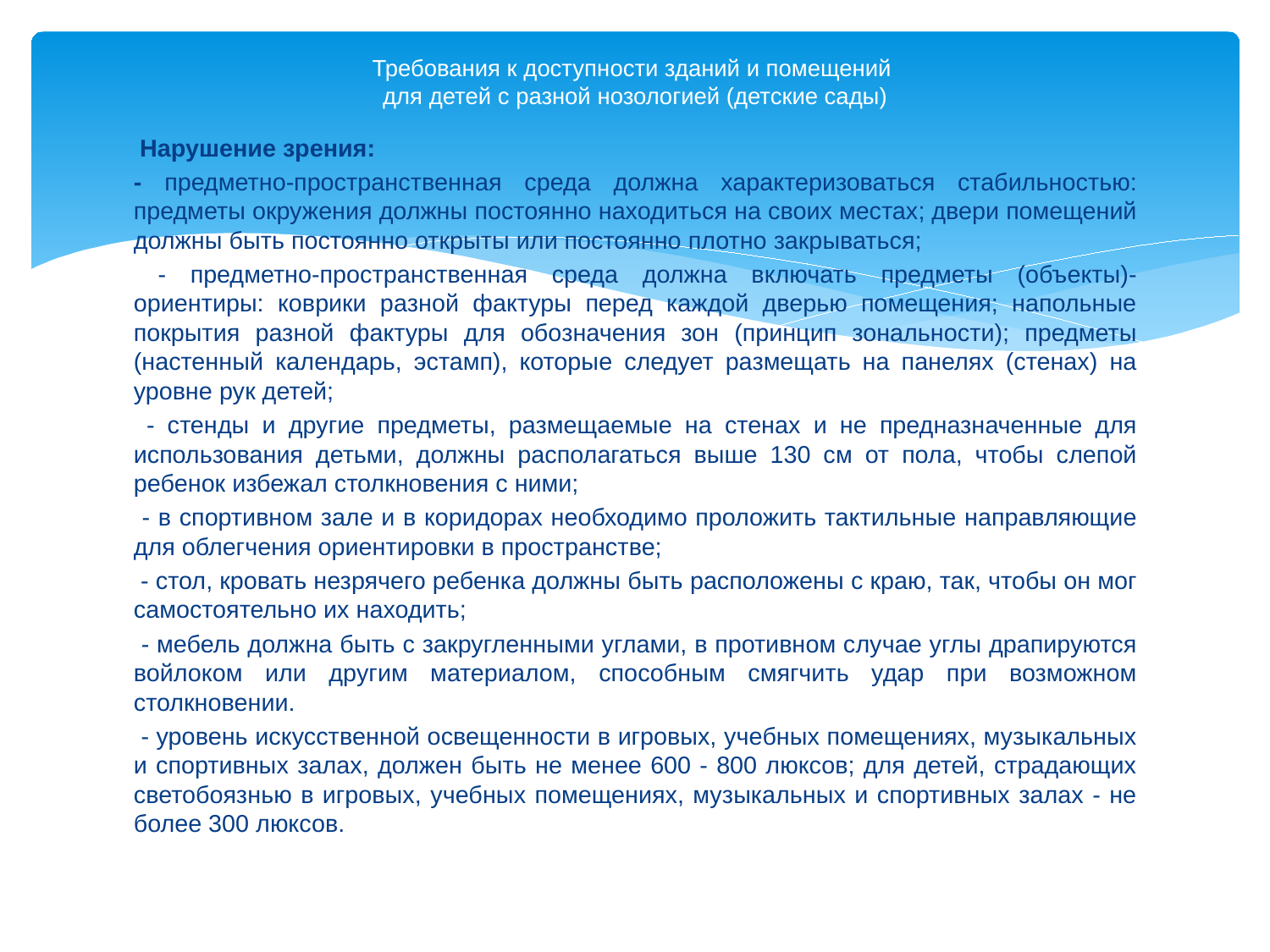

# Требования к доступности зданий и помещений для детей с разной нозологией (детские сады)
 Нарушение зрения:
- предметно-пространственная среда должна характеризоваться стабильностью: предметы окружения должны постоянно находиться на своих местах; двери помещений должны быть постоянно открыты или постоянно плотно закрываться;
 - предметно-пространственная среда должна включать предметы (объекты)-ориентиры: коврики разной фактуры перед каждой дверью помещения; напольные покрытия разной фактуры для обозначения зон (принцип зональности); предметы (настенный календарь, эстамп), которые следует размещать на панелях (стенах) на уровне рук детей;
 - стенды и другие предметы, размещаемые на стенах и не предназначенные для использования детьми, должны располагаться выше 130 см от пола, чтобы слепой ребенок избежал столкновения с ними;
 - в спортивном зале и в коридорах необходимо проложить тактильные направляющие для облегчения ориентировки в пространстве;
 - стол, кровать незрячего ребенка должны быть расположены с краю, так, чтобы он мог самостоятельно их находить;
 - мебель должна быть с закругленными углами, в противном случае углы драпируются войлоком или другим материалом, способным смягчить удар при возможном столкновении.
 - уровень искусственной освещенности в игровых, учебных помещениях, музыкальных и спортивных залах, должен быть не менее 600 - 800 люксов; для детей, страдающих светобоязнью в игровых, учебных помещениях, музыкальных и спортивных залах - не более 300 люксов.